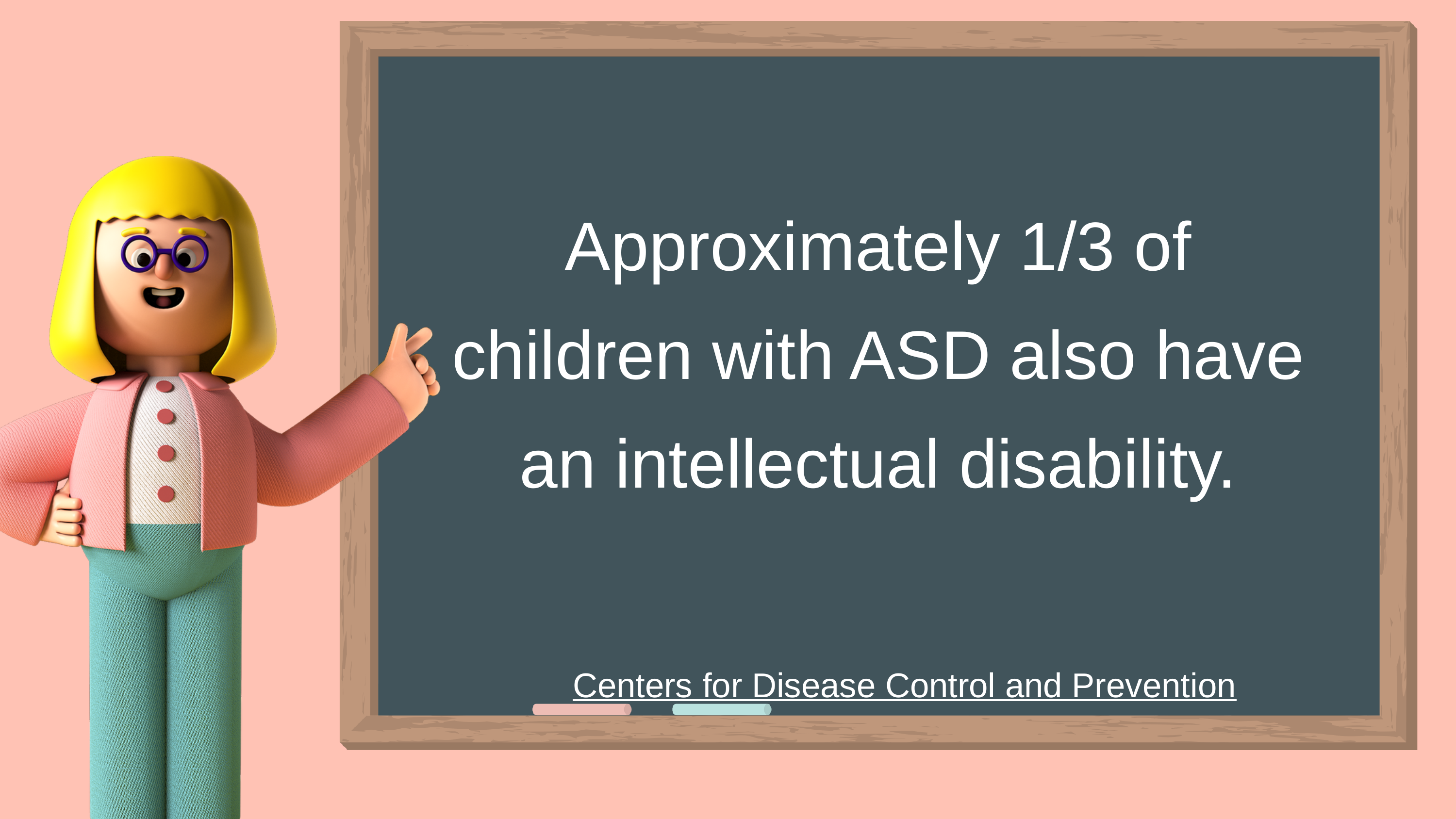

Approximately 1/3 of children with ASD also have an intellectual disability.
Centers for Disease Control and Prevention